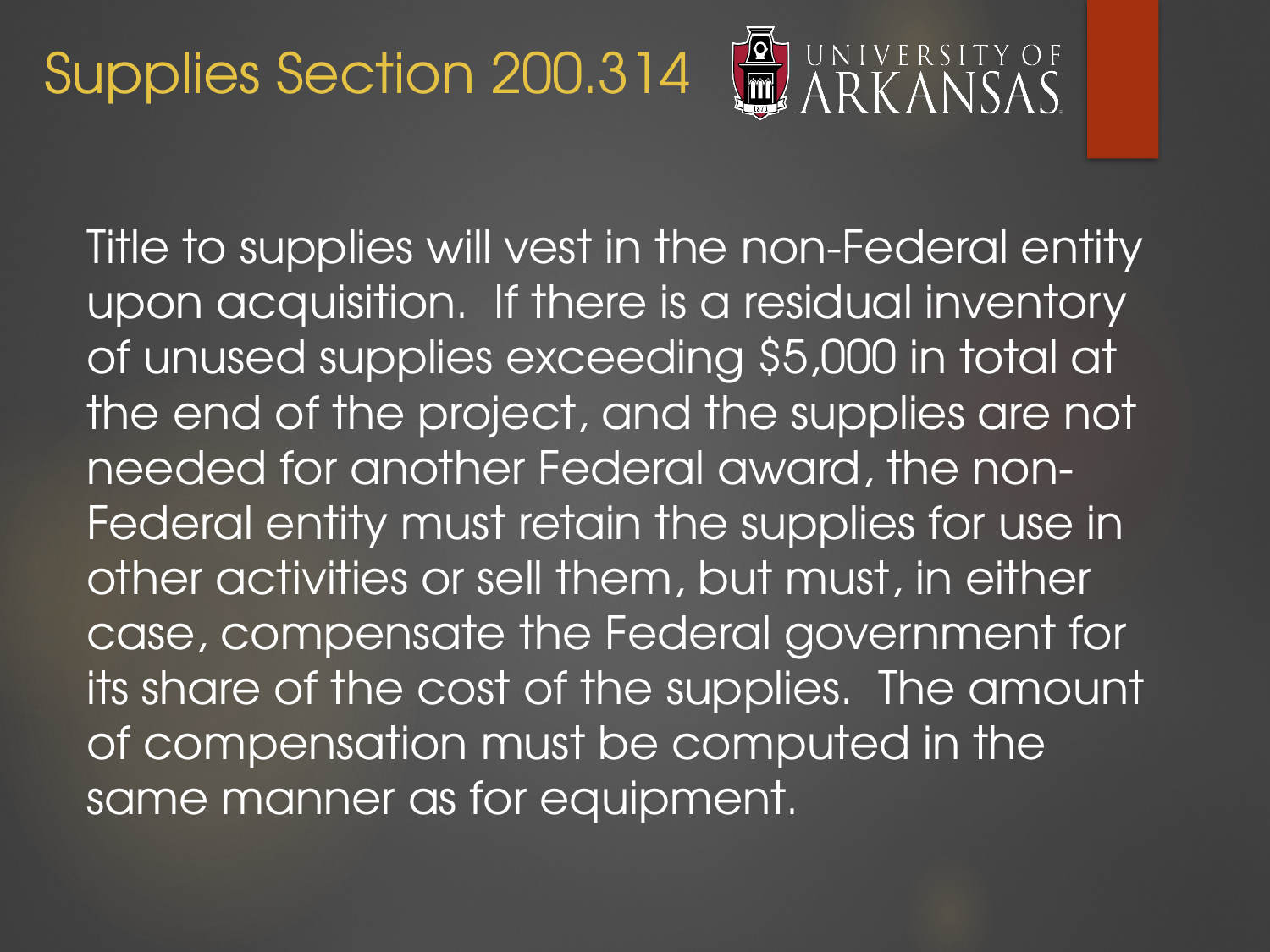

# Supplies Section 200.314
Title to supplies will vest in the non-Federal entity upon acquisition.  If there is a residual inventory of unused supplies exceeding $5,000 in total at the end of the project, and the supplies are not needed for another Federal award, the non-Federal entity must retain the supplies for use in other activities or sell them, but must, in either case, compensate the Federal government for its share of the cost of the supplies.  The amount of compensation must be computed in the same manner as for equipment.